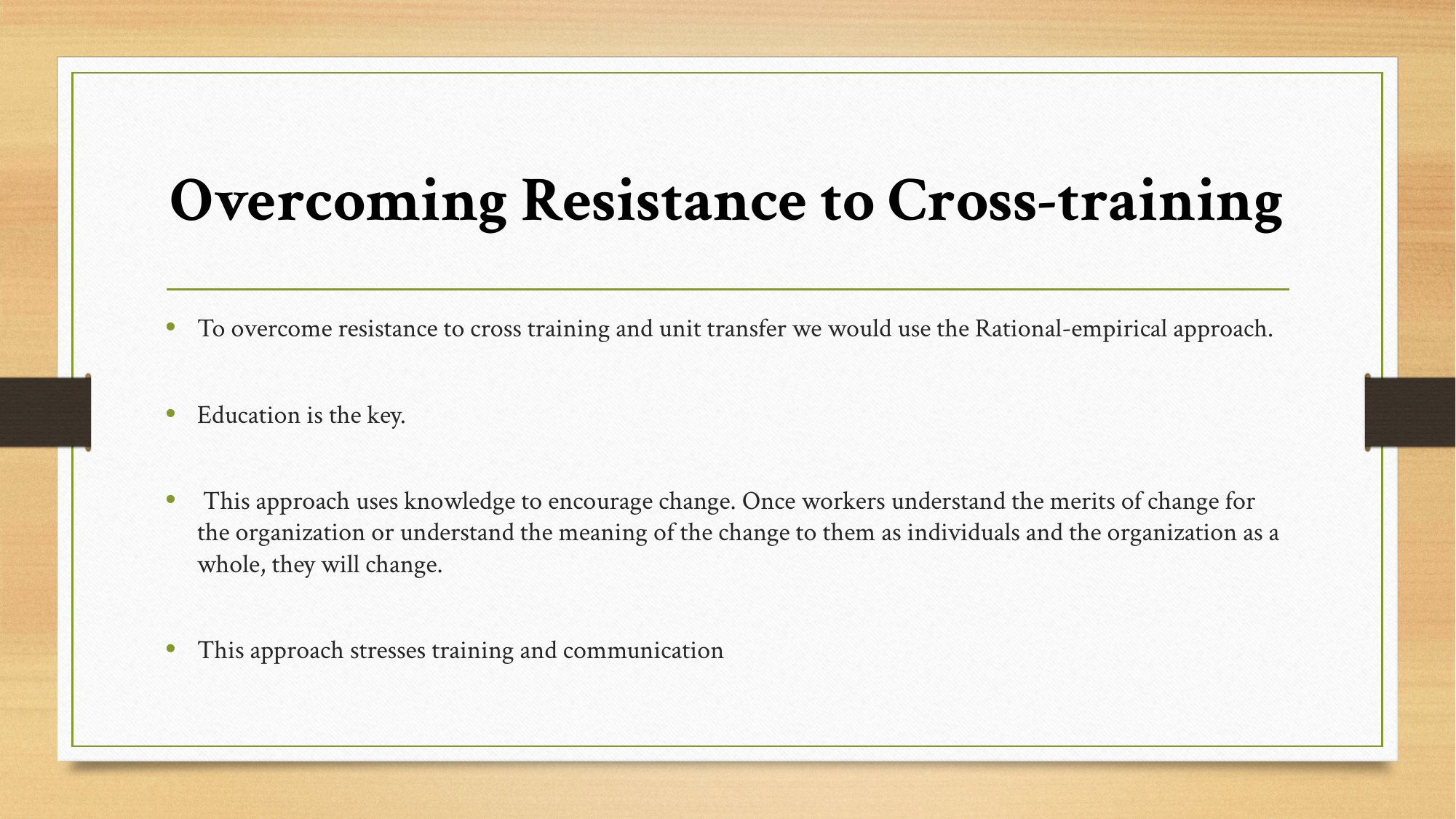

# Overcoming Resistance to Cross-training
To overcome resistance to cross training and unit transfer we would use the Rational-empirical approach.

Education is the key.

 This approach uses knowledge to encourage change. Once workers understand the merits of change for the organization or understand the meaning of the change to them as individuals and the organization as a whole, they will change.

This approach stresses training and communication